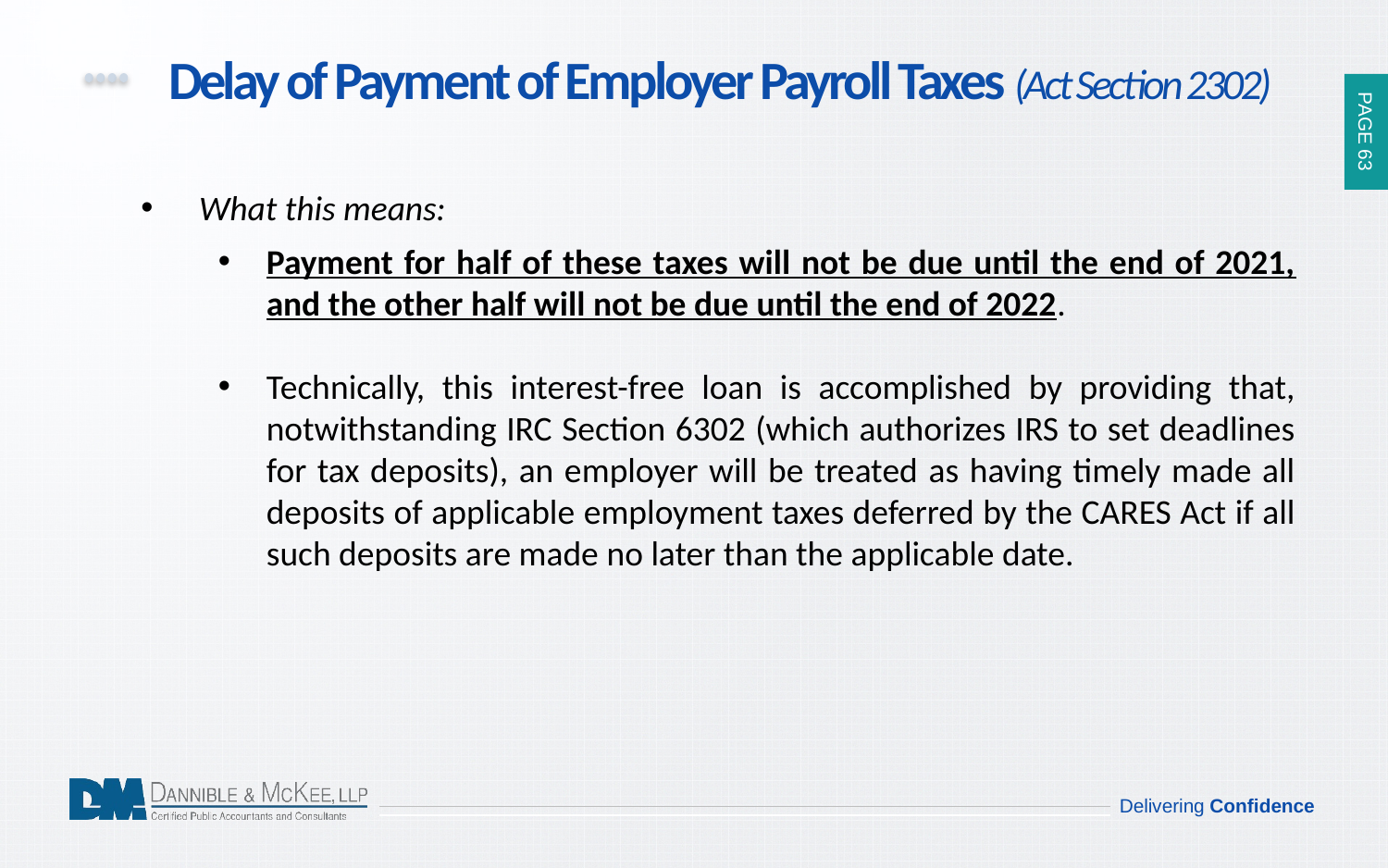

Delay of Payment of Employer Payroll Taxes (Act Section 2302)
What this means:
Payment for half of these taxes will not be due until the end of 2021, and the other half will not be due until the end of 2022.

Technically, this interest-free loan is accomplished by providing that, notwithstanding IRC Section 6302 (which authorizes IRS to set deadlines for tax deposits), an employer will be treated as having timely made all deposits of applicable employment taxes deferred by the CARES Act if all such deposits are made no later than the applicable date.